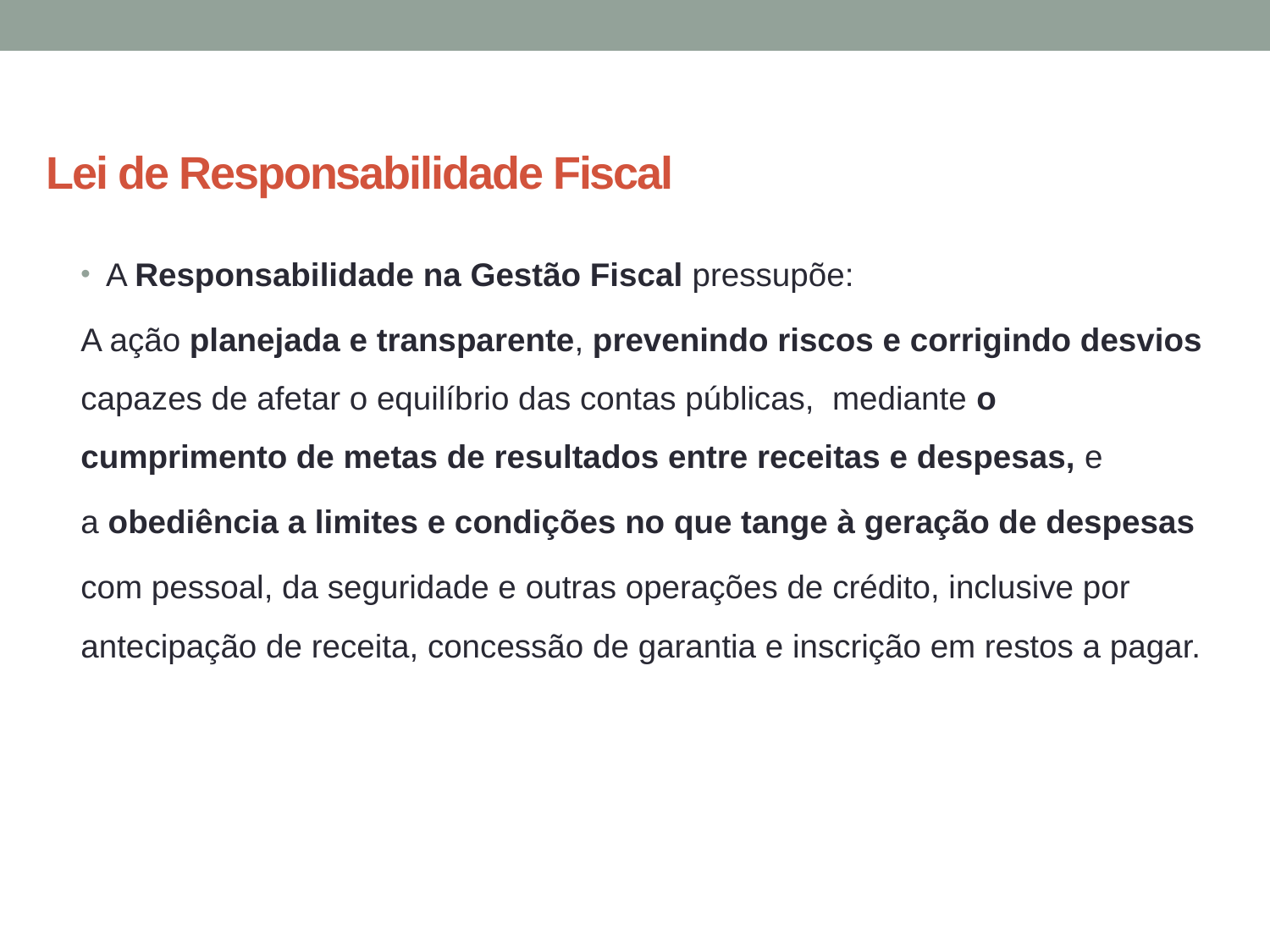

# Lei de Responsabilidade Fiscal
A Responsabilidade na Gestão Fiscal pressupõe:
A ação planejada e transparente, prevenindo riscos e corrigindo desvios capazes de afetar o equilíbrio das contas públicas,  mediante o cumprimento de metas de resultados entre receitas e despesas, e
a obediência a limites e condições no que tange à geração de despesas
com pessoal, da seguridade e outras operações de crédito, inclusive por antecipação de receita, concessão de garantia e inscrição em restos a pagar.